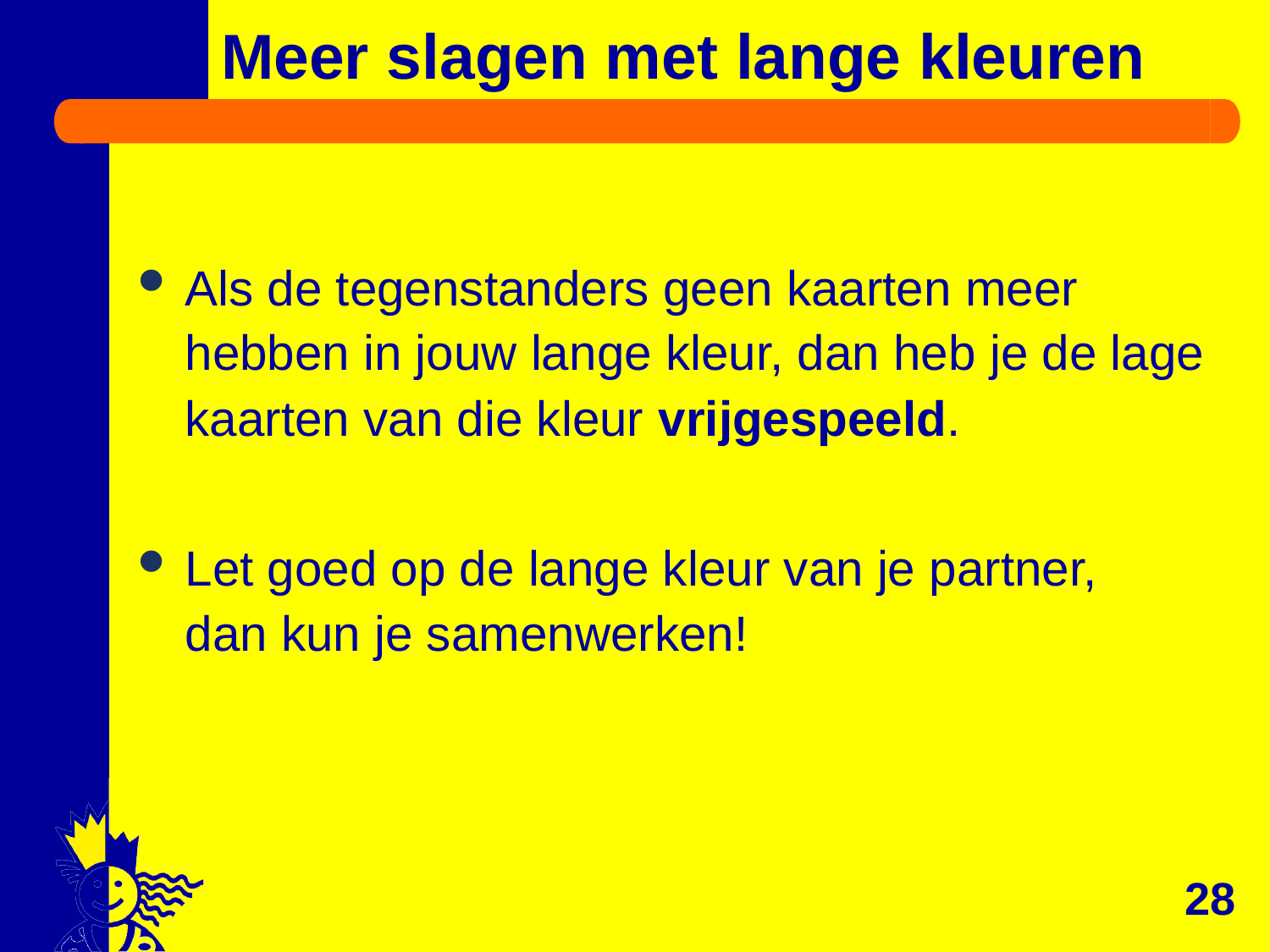

# Meer slagen met lange kleuren

Als de tegenstanders geen kaarten meer hebben in jouw lange kleur, dan heb je de lage kaarten van die kleur vrijgespeeld.

Let goed op de lange kleur van je partner,
dan kun je samenwerken!

28